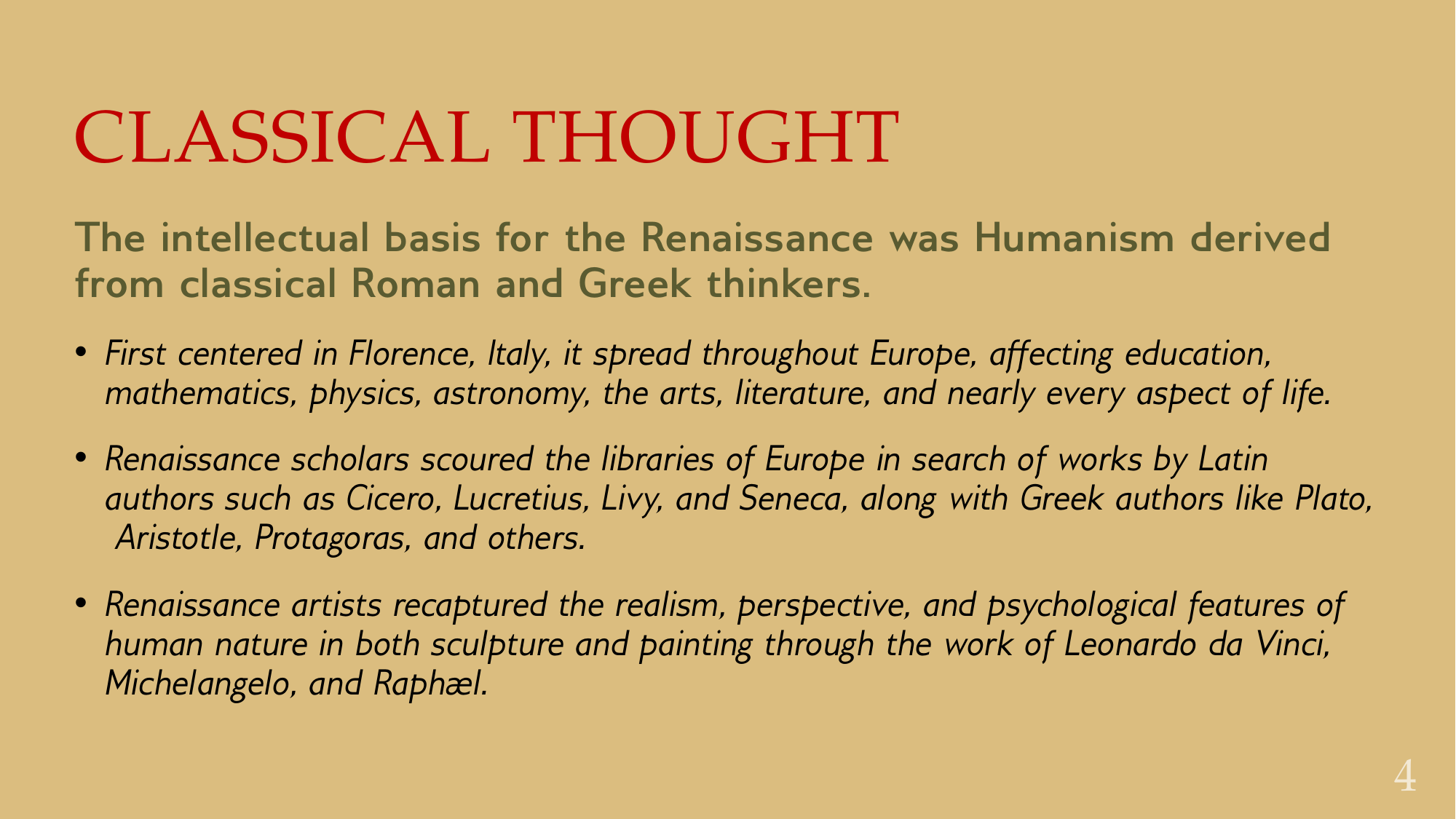

# classical thought
The intellectual basis for the Renaissance was Humanism derived from classical Roman and Greek thinkers.
First centered in Florence, Italy, it spread throughout Europe, affecting education, mathematics, physics, astronomy, the arts, literature, and nearly every aspect of life.
Renaissance scholars scoured the libraries of Europe in search of works by Latin authors such as Cicero, Lucretius, Livy, and Seneca, along with Greek authors like Plato,  Aristotle, Protagoras, and others.
Renaissance artists recaptured the realism, perspective, and psychological features of human nature in both sculpture and painting through the work of Leonardo da Vinci, Michelangelo, and Raphael.

4